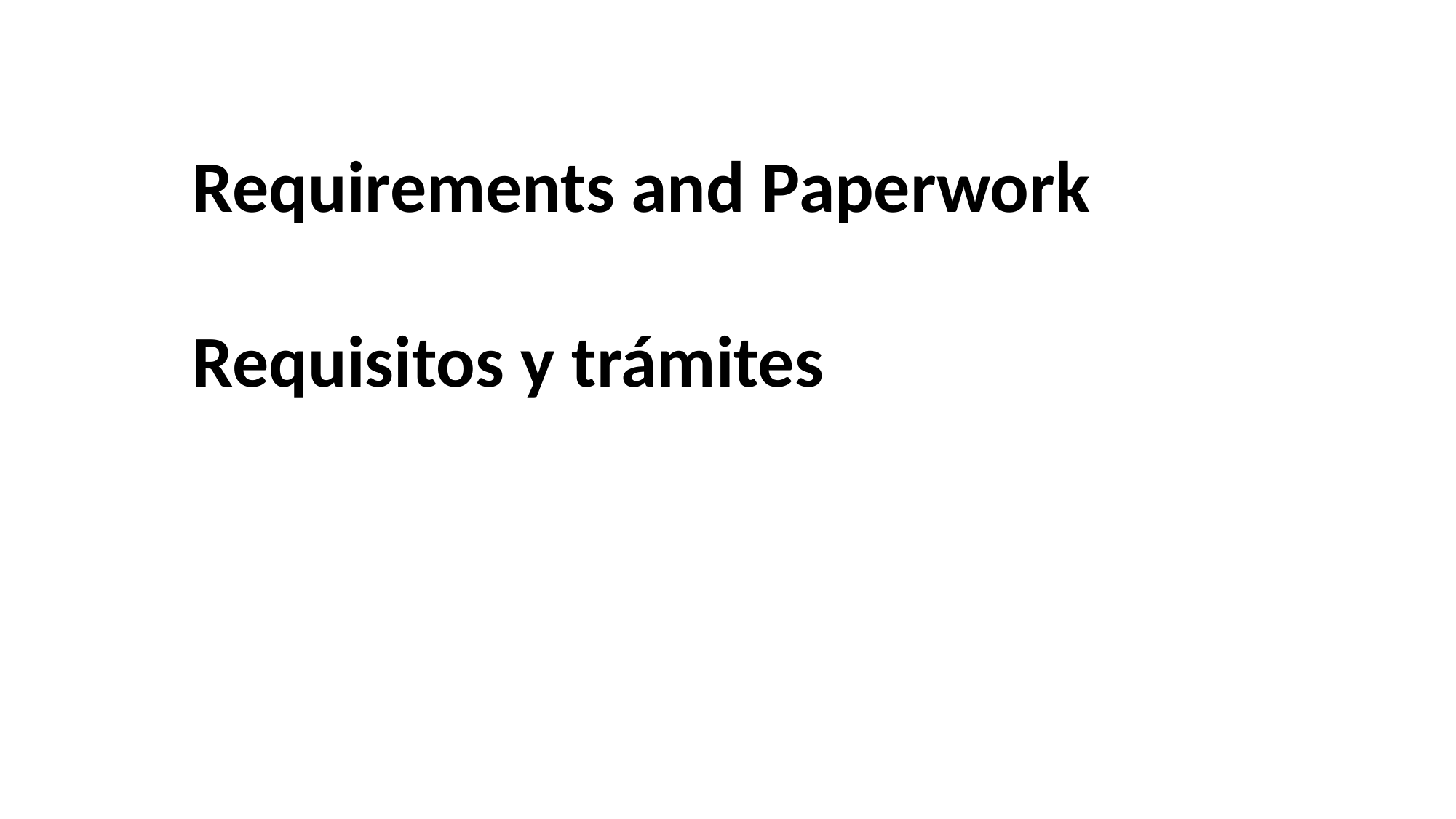

# Requirements and Paperwork Requisitos y trámites